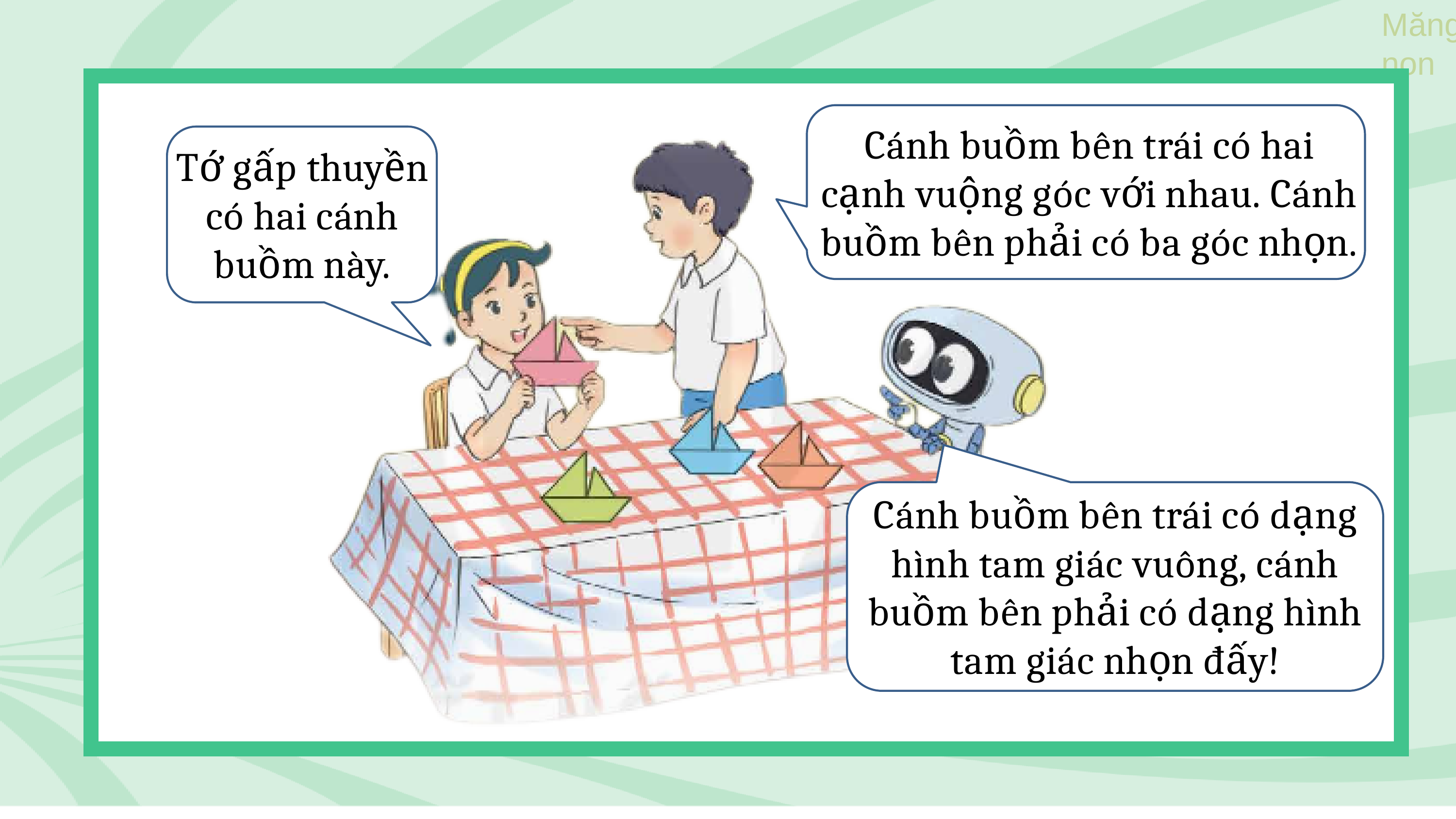

Cánh buồm bên trái có hai cạnh vuộng góc với nhau. Cánh buồm bên phải có ba góc nhọn.

Tớ gấp thuyền có hai cánh buồm này.

Cánh buồm bên trái có dạng hình tam giác vuông, cánh buồm bên phải có dạng hình tam giác nhọn đấy!